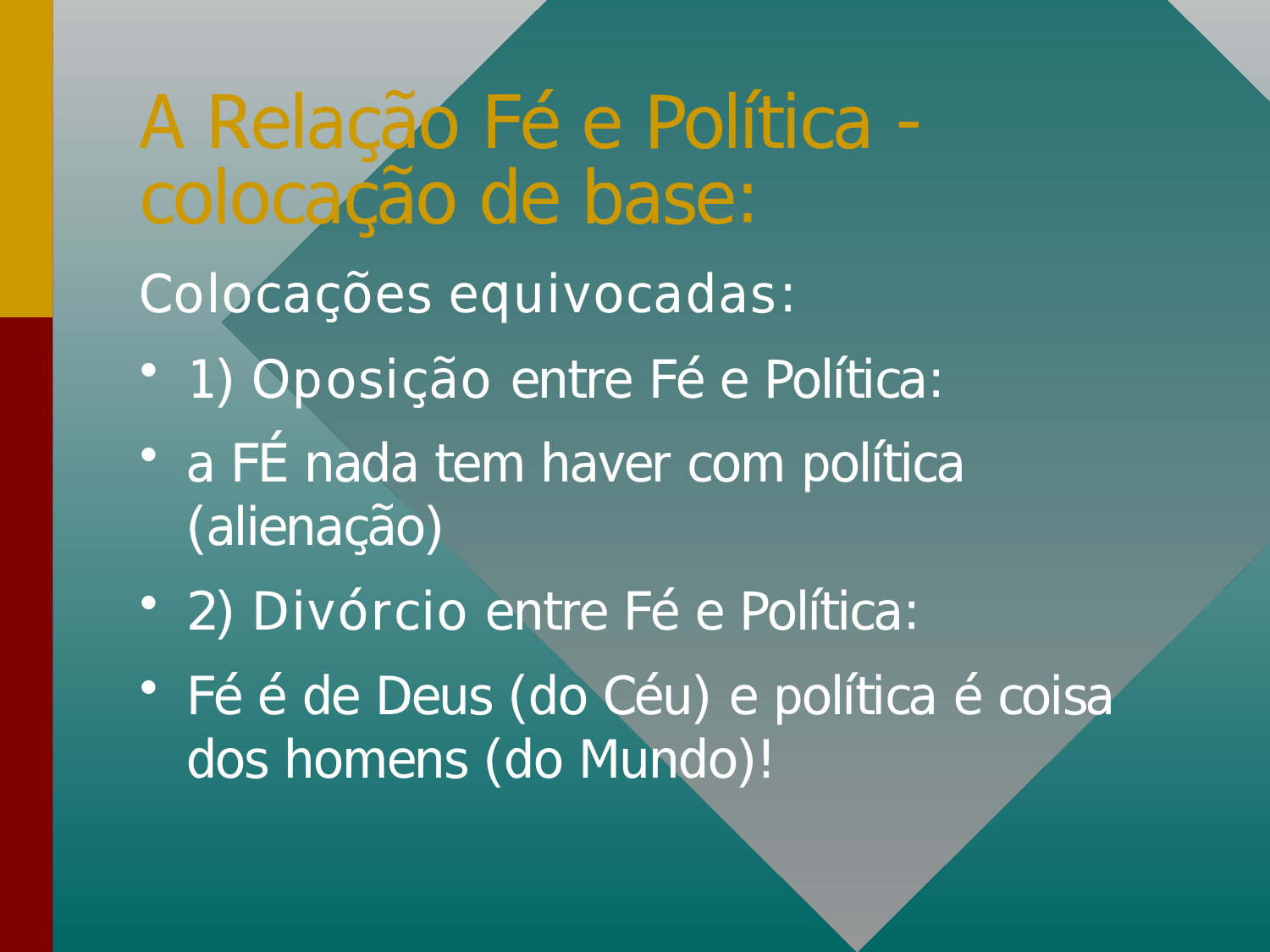

# A Relação Fé e Política - colocação de base:
Colocações equivocadas:
1) Oposição entre Fé e Política:
a FÉ nada tem haver com política (alienação)
2) Divórcio entre Fé e Política:
Fé é de Deus (do Céu) e política é coisa dos homens (do Mundo)!